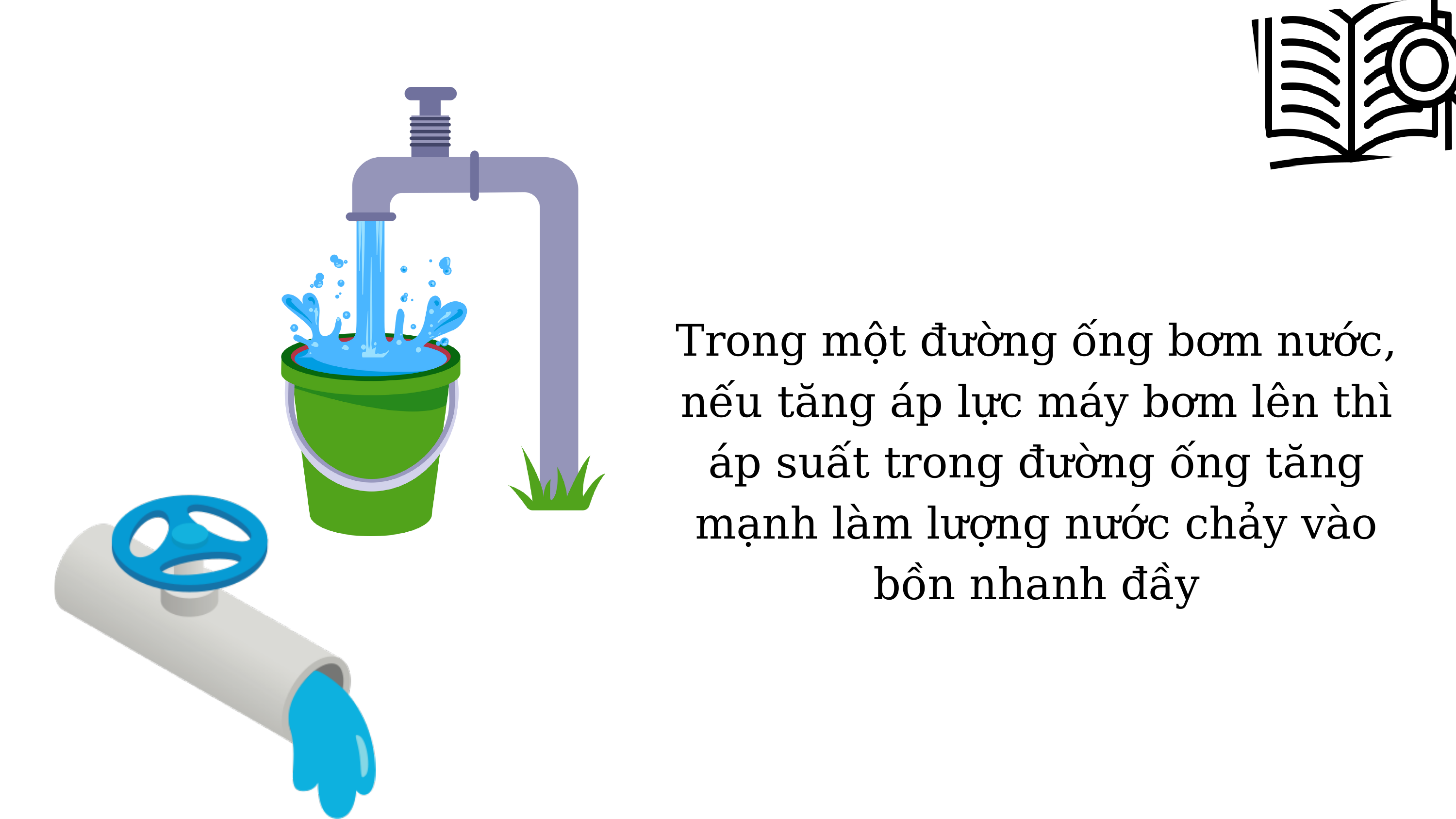

Trong một đường ống bơm nước, nếu tăng áp lực máy bơm lên thì áp suất trong đường ống tăng mạnh làm lượng nước chảy vào bồn nhanh đầy